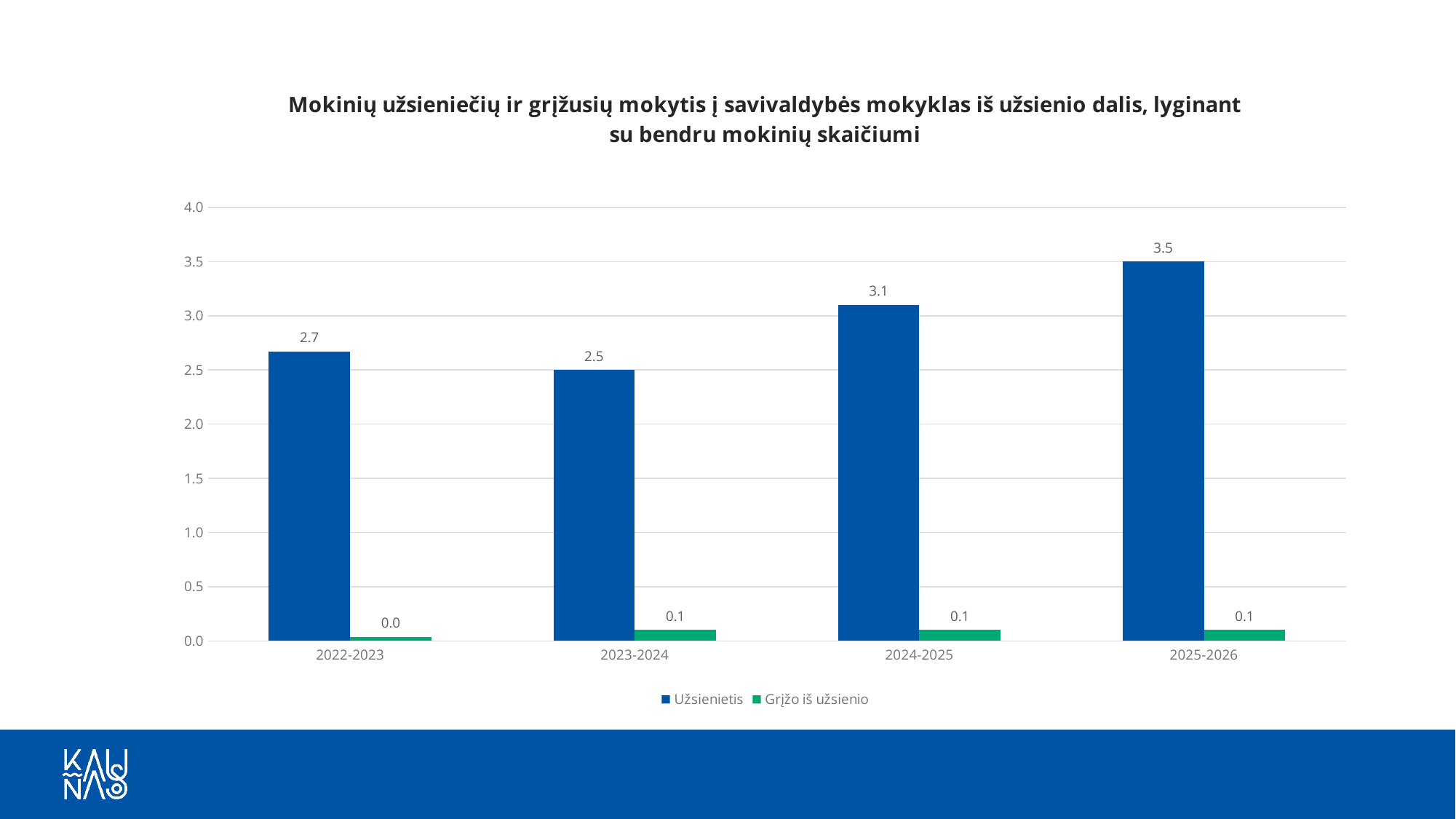

### Chart: Mokinių užsieniečių ir grįžusių mokytis į savivaldybės mokyklas iš užsienio dalis, lyginant su bendru mokinių skaičiumi

| Category | Užsienietis | Grįžo iš užsienio |
|---|---|---|
| 2022-2023 | 2.6707284611516964 | 0.035491408121617225 |
| 2023-2024 | 2.5 | 0.1 |
| 2024-2025 | 3.1 | 0.1 |
| 2025-2026 | 3.5 | 0.1 |